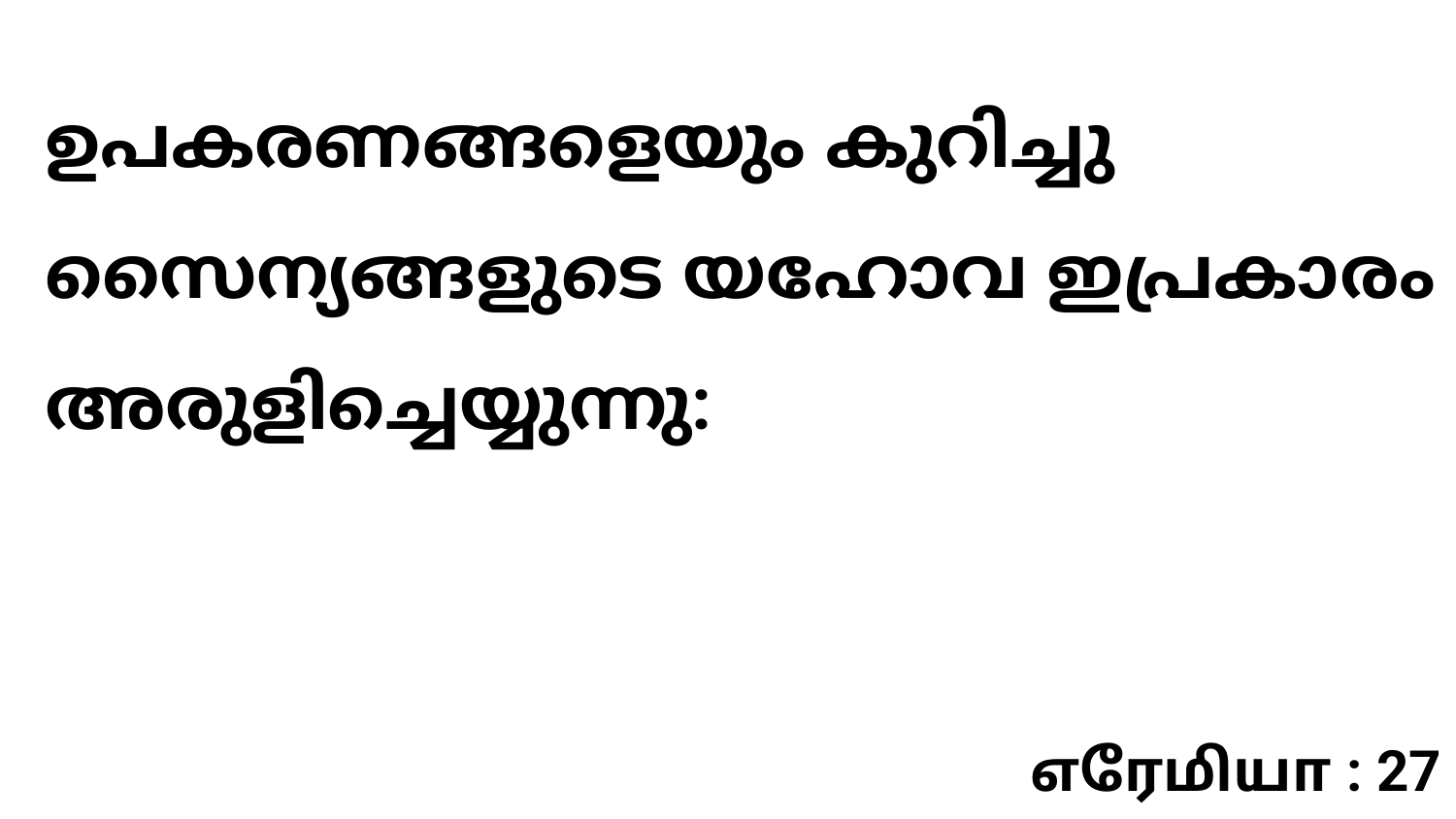

ഉപകരണങ്ങളെയും കുറിച്ചു സൈന്യങ്ങളുടെ യഹോവ ഇപ്രകാരം അരുളിച്ചെയ്യുന്നു:
எரேமியா : 27